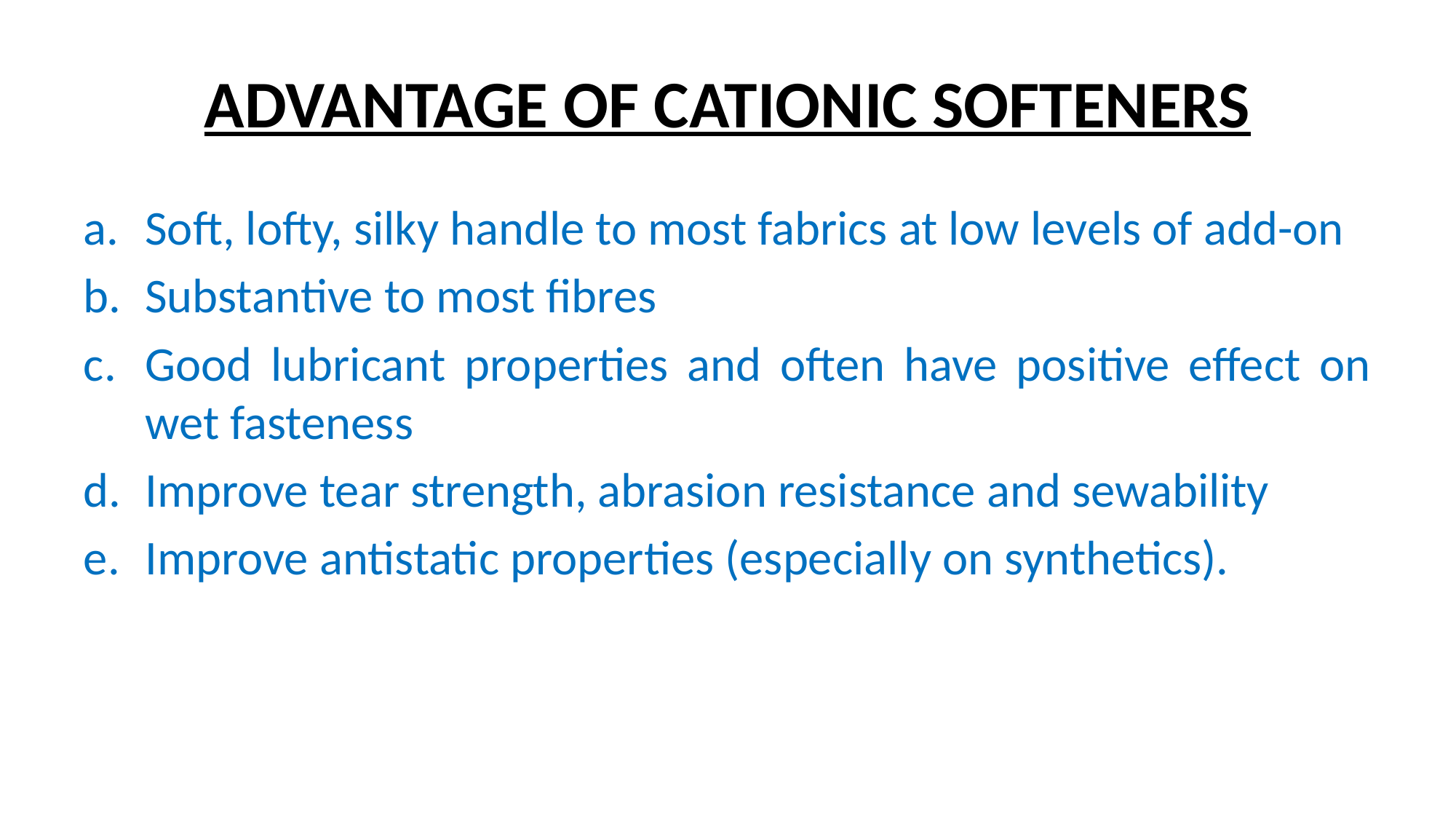

# ADVANTAGE OF CATIONIC SOFTENERS
Soft, lofty, silky handle to most fabrics at low levels of add-on
Substantive to most fibres
Good lubricant properties and often have positive effect on wet fasteness
Improve tear strength, abrasion resistance and sewability
Improve antistatic properties (especially on synthetics).